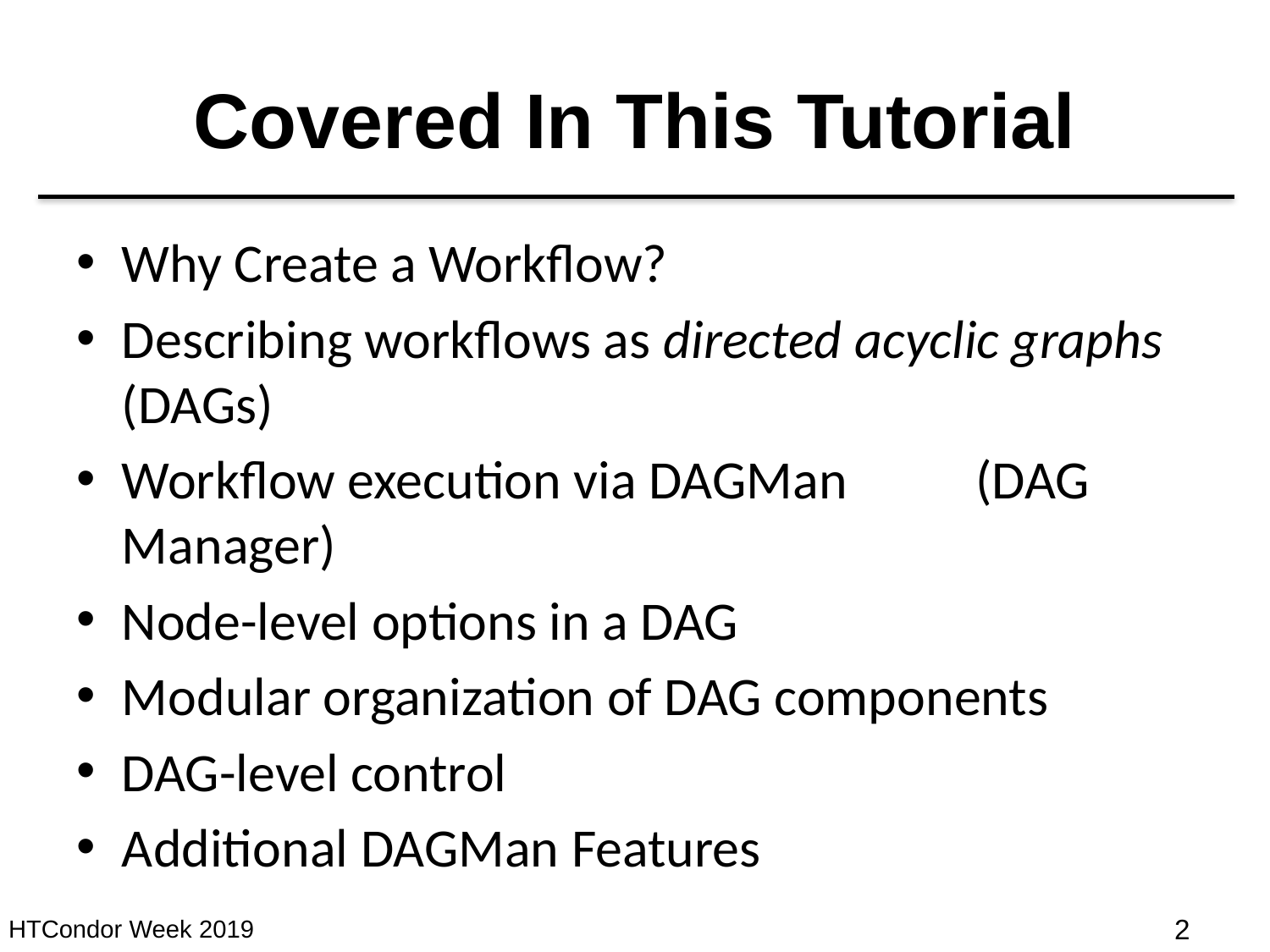

# Covered In This Tutorial
Why Create a Workflow?
Describing workflows as directed acyclic graphs (DAGs)
Workflow execution via DAGMan 						(DAG Manager)
Node-level options in a DAG
Modular organization of DAG components
DAG-level control
Additional DAGMan Features